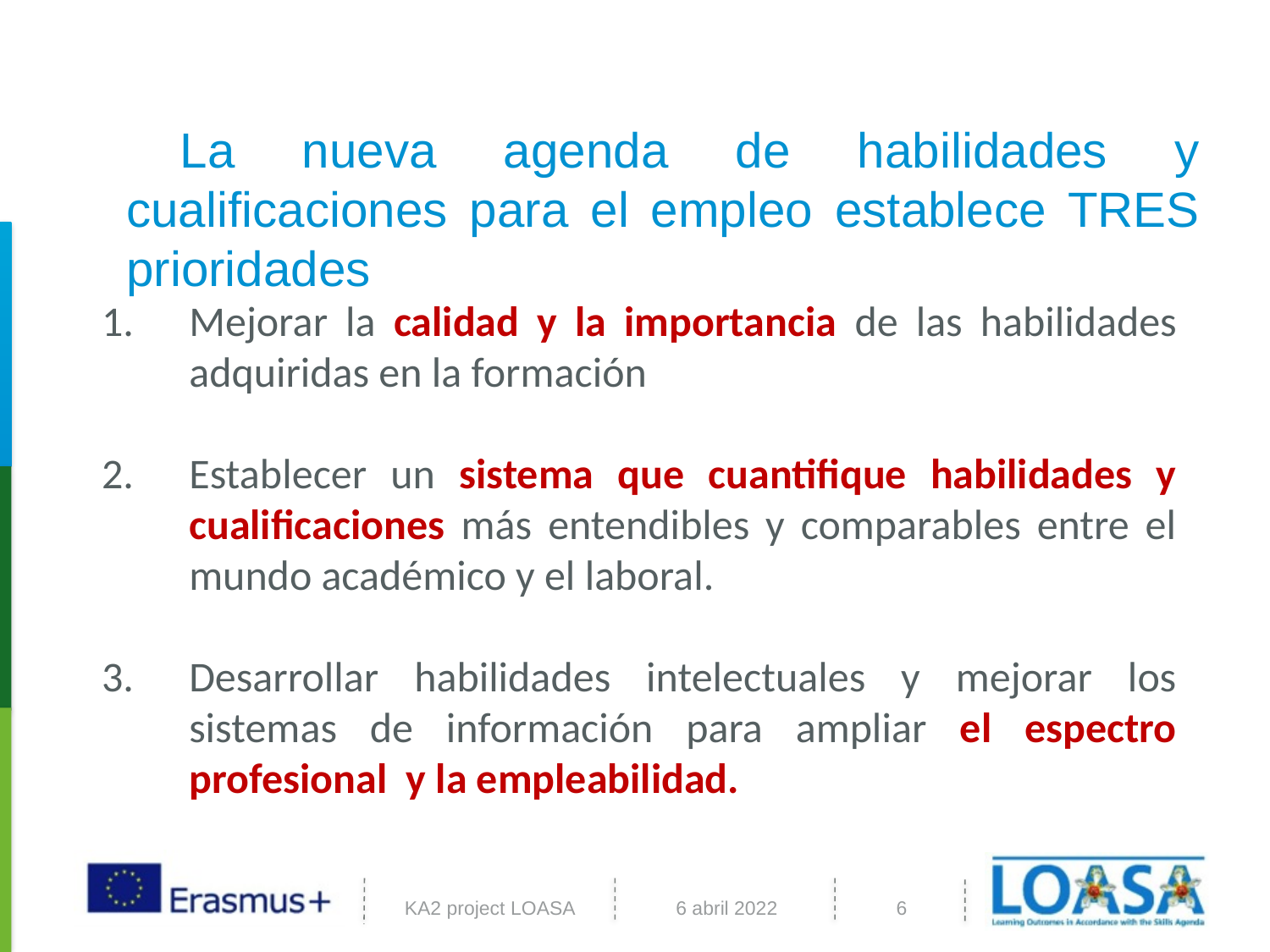

La nueva agenda de habilidades y cualificaciones para el empleo establece TRES prioridades

Mejorar la calidad y la importancia de las habilidades adquiridas en la formación

Establecer un sistema que cuantifique habilidades y cualificaciones más entendibles y comparables entre el mundo académico y el laboral.

Desarrollar habilidades intelectuales y mejorar los sistemas de información para ampliar el espectro profesional  y la empleabilidad.

6 abril 2022
KA2 project LOASA
6